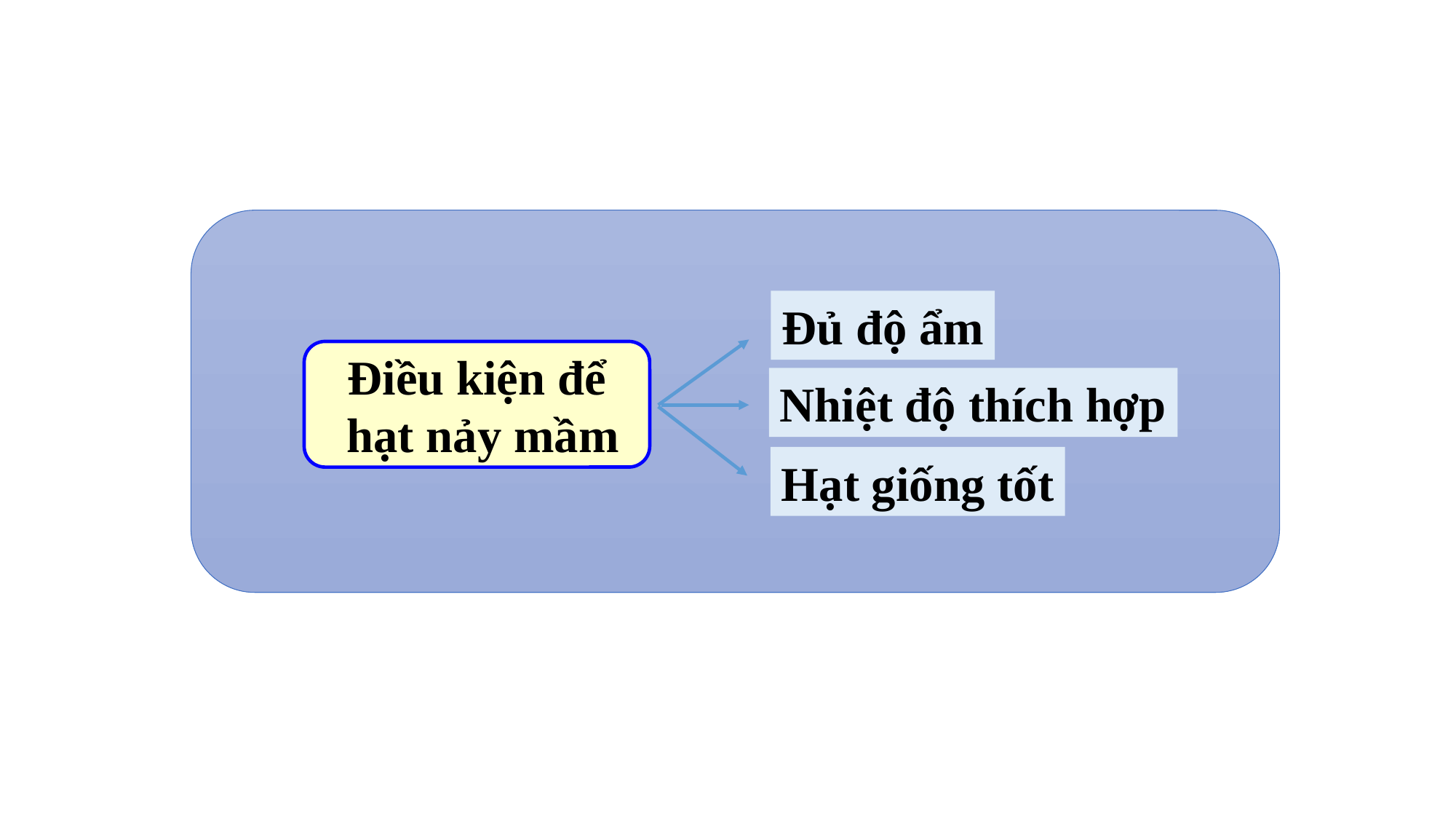

Đủ độ ẩm
Điều kiện để
 hạt nảy mầm
Nhiệt độ thích hợp
Hạt giống tốt